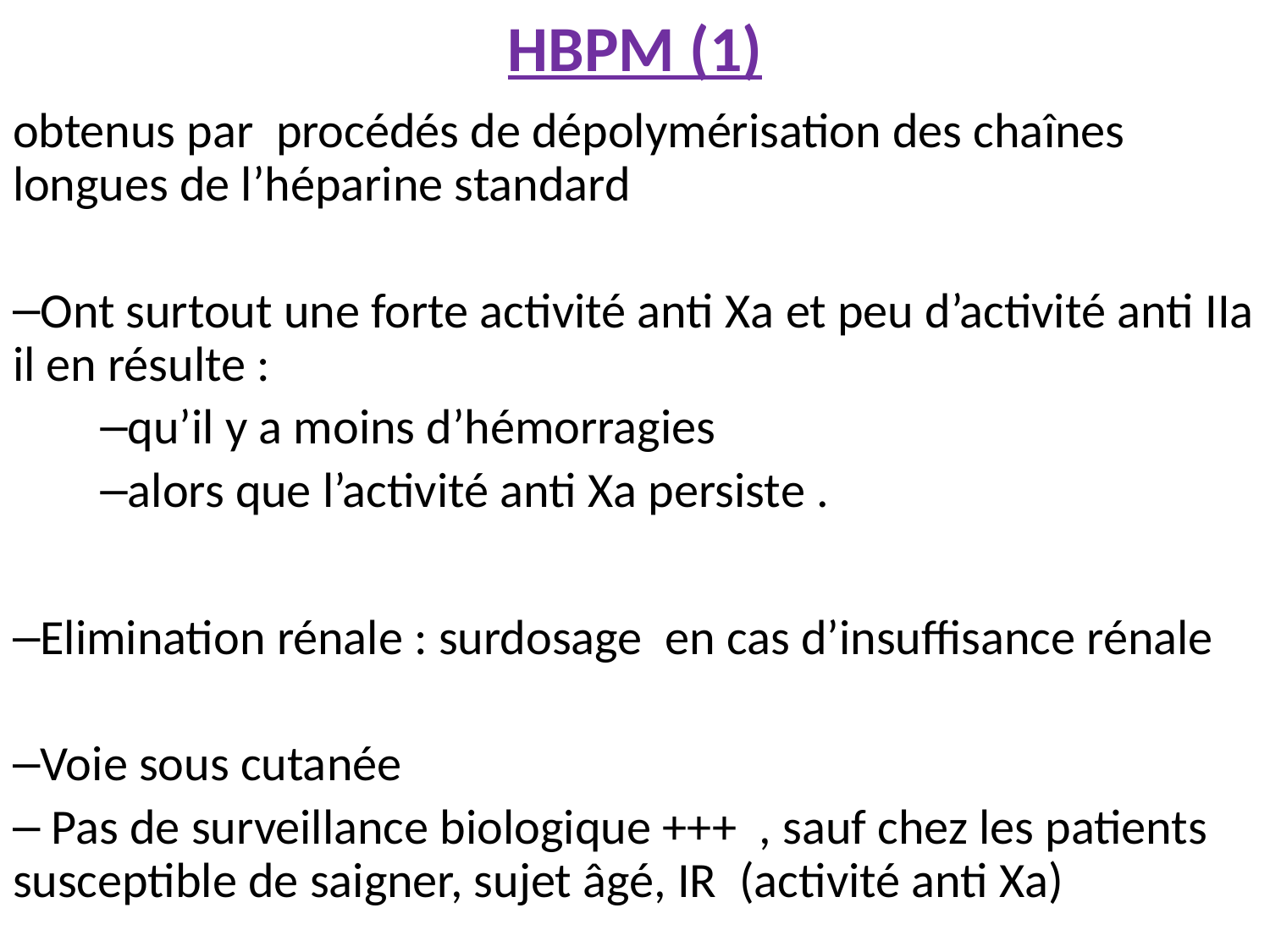

# HBPM (1)
obtenus par  procédés de dépolymérisation des chaînes longues de l’héparine standard

Ont surtout une forte activité anti Xa et peu d’activité anti IIa il en résulte :
qu’il y a moins d’hémorragies
alors que l’activité anti Xa persiste .

Elimination rénale : surdosage  en cas d’insuffisance rénale

Voie sous cutanée
 Pas de surveillance biologique +++  , sauf chez les patients susceptible de saigner, sujet âgé, IR  (activité anti Xa)